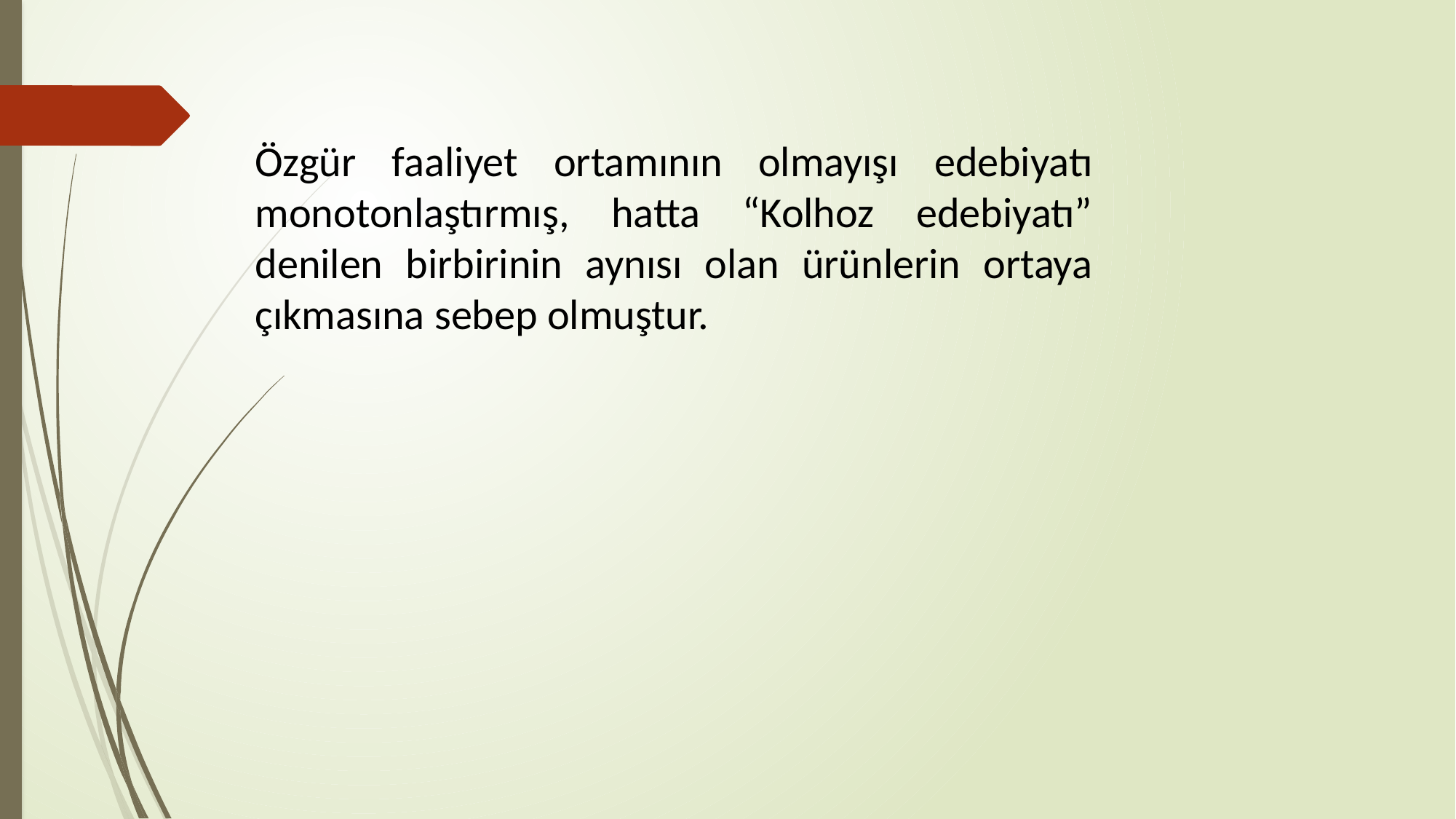

Özgür faaliyet ortamının olmayışı edebiyatı monotonlaştırmış, hatta “Kolhoz edebiyatı” denilen birbirinin aynısı olan ürünlerin ortaya çıkmasına sebep olmuştur.